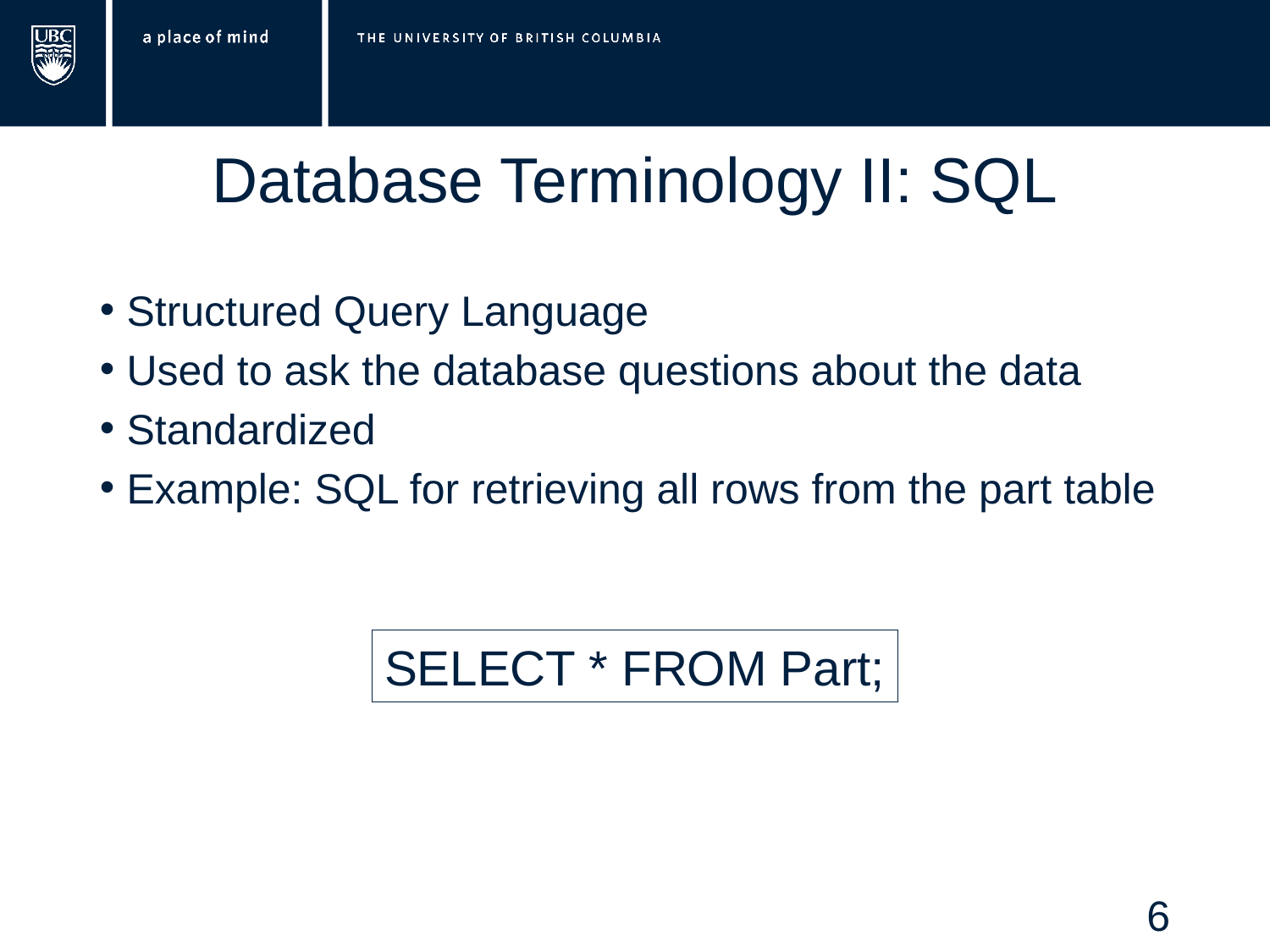

# Database Terminology II: SQL
Structured Query Language
Used to ask the database questions about the data
Standardized
Example: SQL for retrieving all rows from the part table
SELECT * FROM Part;
6